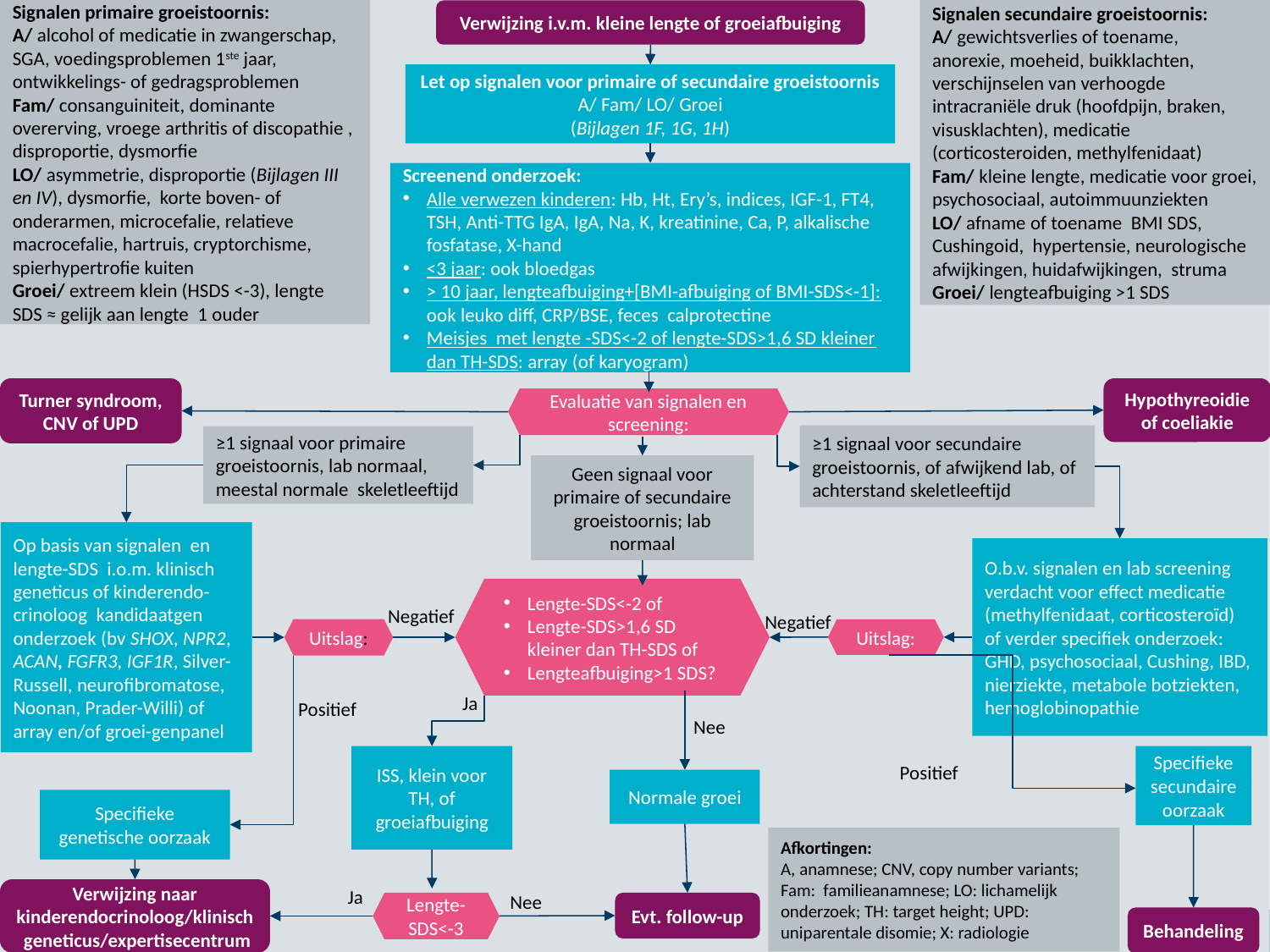

Signalen secundaire groeistoornis:
A/ gewichtsverlies of toename,  anorexie, moeheid, buikklachten, verschijnselen van verhoogde intracraniële druk (hoofdpijn, braken, visusklachten), medicatie (corticosteroiden, methylfenidaat)
Fam/ kleine lengte, medicatie voor groei, psychosociaal, autoimmuunziekten
LO/ afname of toename  BMI SDS, Cushingoid,  hypertensie, neurologische afwijkingen, huidafwijkingen,  struma
Groei/ lengteafbuiging >1 SDS

Signalen primaire groeistoornis:
A/ alcohol of medicatie in zwangerschap, SGA, voedingsproblemen 1ste jaar, ontwikkelings- of gedragsproblemen
Fam/ consanguiniteit, dominante overerving, vroege arthritis of discopathie ,
disproportie, dysmorfie
LO/ asymmetrie, disproportie (Bijlagen III en IV), dysmorfie,  korte boven- of onderarmen, microcefalie, relatieve macrocefalie, hartruis, cryptorchisme, spierhypertrofie kuiten
Groei/ extreem klein (HSDS <-3), lengte SDS ≈ gelijk aan lengte  1 ouder
Verwijzing i.v.m. kleine lengte of groeiafbuiging
Let op signalen voor primaire of secundaire groeistoornis
A/ Fam/ LO/ Groei
(Bijlagen 1F, 1G, 1H)
Screenend onderzoek:
Alle verwezen kinderen: Hb, Ht, Ery’s, indices, IGF-1, FT4, TSH, Anti-TTG IgA, IgA, Na, K, kreatinine, Ca, P, alkalische fosfatase, X-hand
<3 jaar: ook bloedgas
> 10 jaar, lengteafbuiging+[BMI-afbuiging of BMI-SDS<-1]: ook leuko diff, CRP/BSE, feces  calprotectine
Meisjes  met lengte -SDS<-2 of lengte-SDS>1,6 SD kleiner dan TH-SDS: array (of karyogram)
Turner syndroom, CNV of UPD
Hypothyreoidie of coeliakie
Evaluatie van signalen en screening:
≥1 signaal voor secundaire groeistoornis, of afwijkend lab, of achterstand skeletleeftijd
≥1 signaal voor primaire groeistoornis, lab normaal, meestal normale  skeletleeftijd
Geen signaal voor primaire of secundaire groeistoornis; lab normaal
Op basis van signalen  en lengte-SDS  i.o.m. klinisch geneticus of kinderendo-crinoloog  kandidaatgen onderzoek (bv SHOX, NPR2, ACAN, FGFR3, IGF1R, Silver-Russell, neurofibromatose, Noonan, Prader-Willi) of array en/of groei-genpanel
O.b.v. signalen en lab screening verdacht voor effect medicatie (methylfenidaat, corticosteroïd) of verder specifiek onderzoek: GHD, psychosociaal, Cushing, IBD, nierziekte, metabole botziekten, hemoglobinopathie
Lengte-SDS<-2 of
Lengte-SDS>1,6 SD kleiner dan TH-SDS of
Lengteafbuiging>1 SDS?
Negatief
Negatief
Uitslag:
Uitslag:
Ja
Positief
Nee
ISS, klein voor TH, of groeiafbuiging
Specifieke secundaire oorzaak
Positief
Normale groei
Specifieke genetische oorzaak
Afkortingen:
A, anamnese; CNV, copy number variants; Fam:  familieanamnese; LO: lichamelijk onderzoek; TH: target height; UPD: uniparentale disomie; X: radiologie
Ja
Verwijzing naar kinderendocrinoloog/klinisch  geneticus/expertisecentrum
Nee
Lengte- SDS<-3
Evt. follow-up
Behandeling